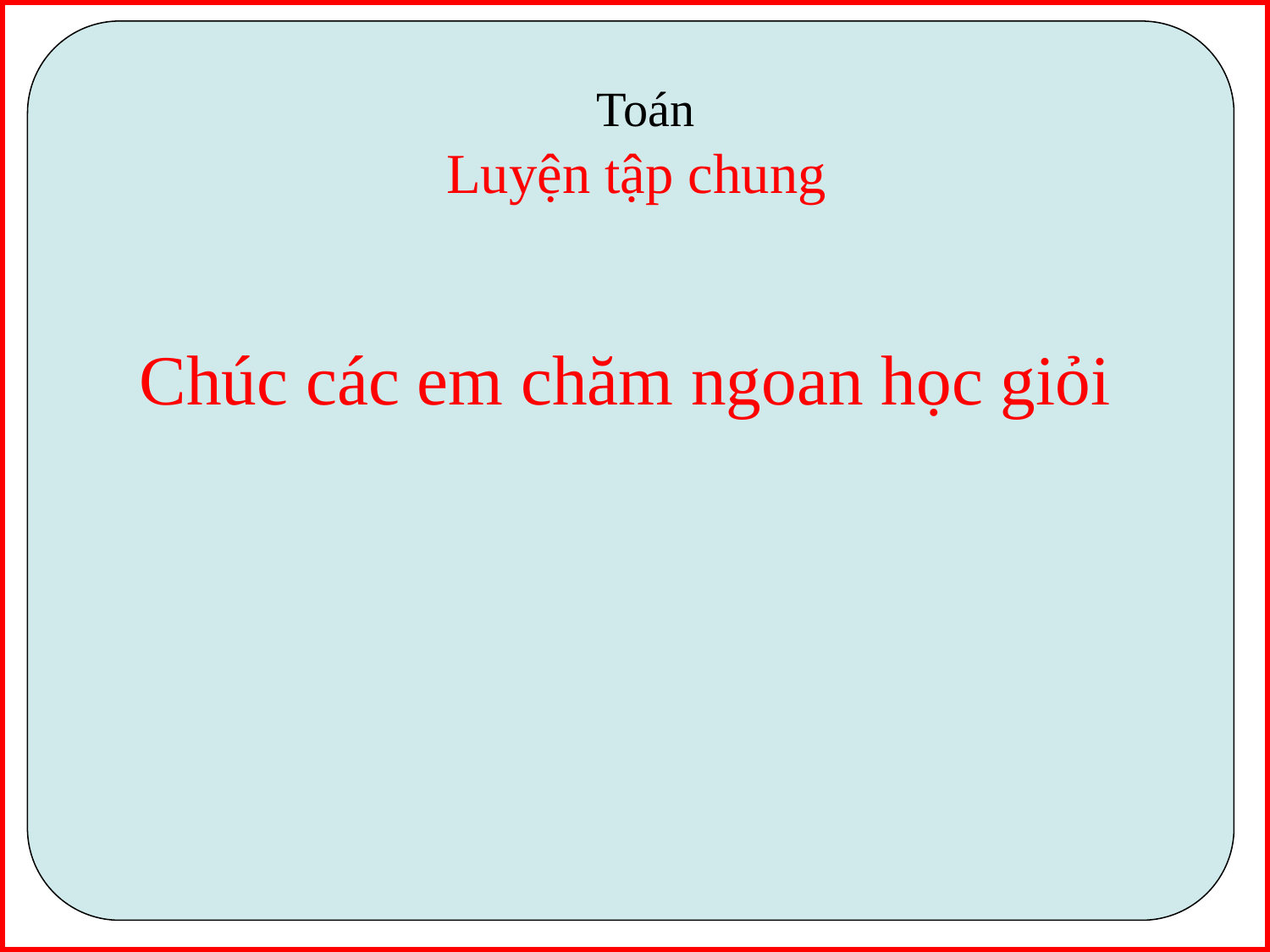

Toán

Luyện tập chung
Chúc các em chăm ngoan học giỏi